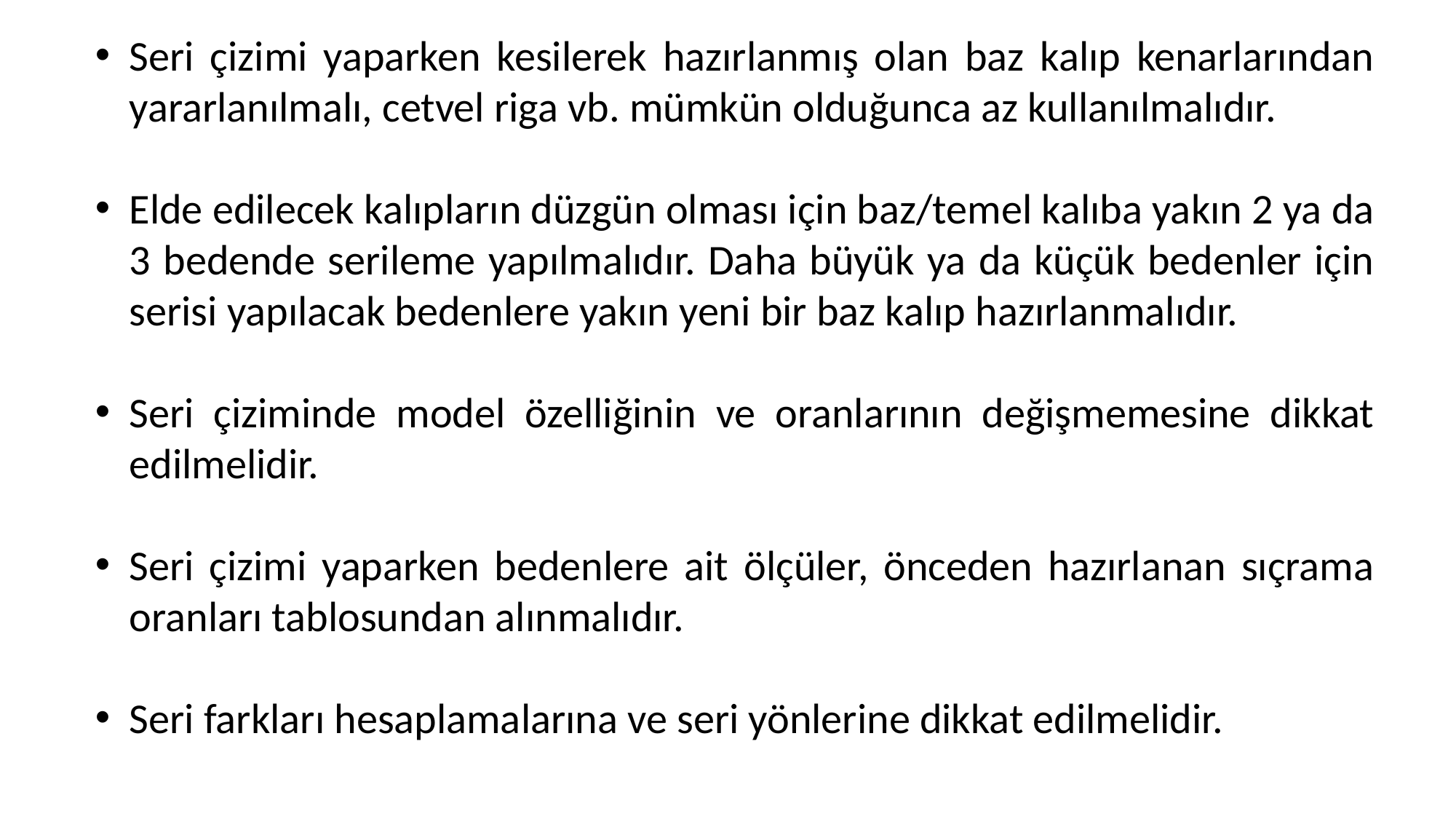

Seri çizimi yaparken kesilerek hazırlanmış olan baz kalıp kenarlarından yararlanılmalı, cetvel riga vb. mümkün olduğunca az kullanılmalıdır.

Elde edilecek kalıpların düzgün olması için baz/temel kalıba yakın 2 ya da 3 bedende serileme yapılmalıdır. Daha büyük ya da küçük bedenler için serisi yapılacak bedenlere yakın yeni bir baz kalıp hazırlanmalıdır.

Seri çiziminde model özelliğinin ve oranlarının değişmemesine dikkat edilmelidir.

Seri çizimi yaparken bedenlere ait ölçüler, önceden hazırlanan sıçrama oranları tablosundan alınmalıdır.

Seri farkları hesaplamalarına ve seri yönlerine dikkat edilmelidir.